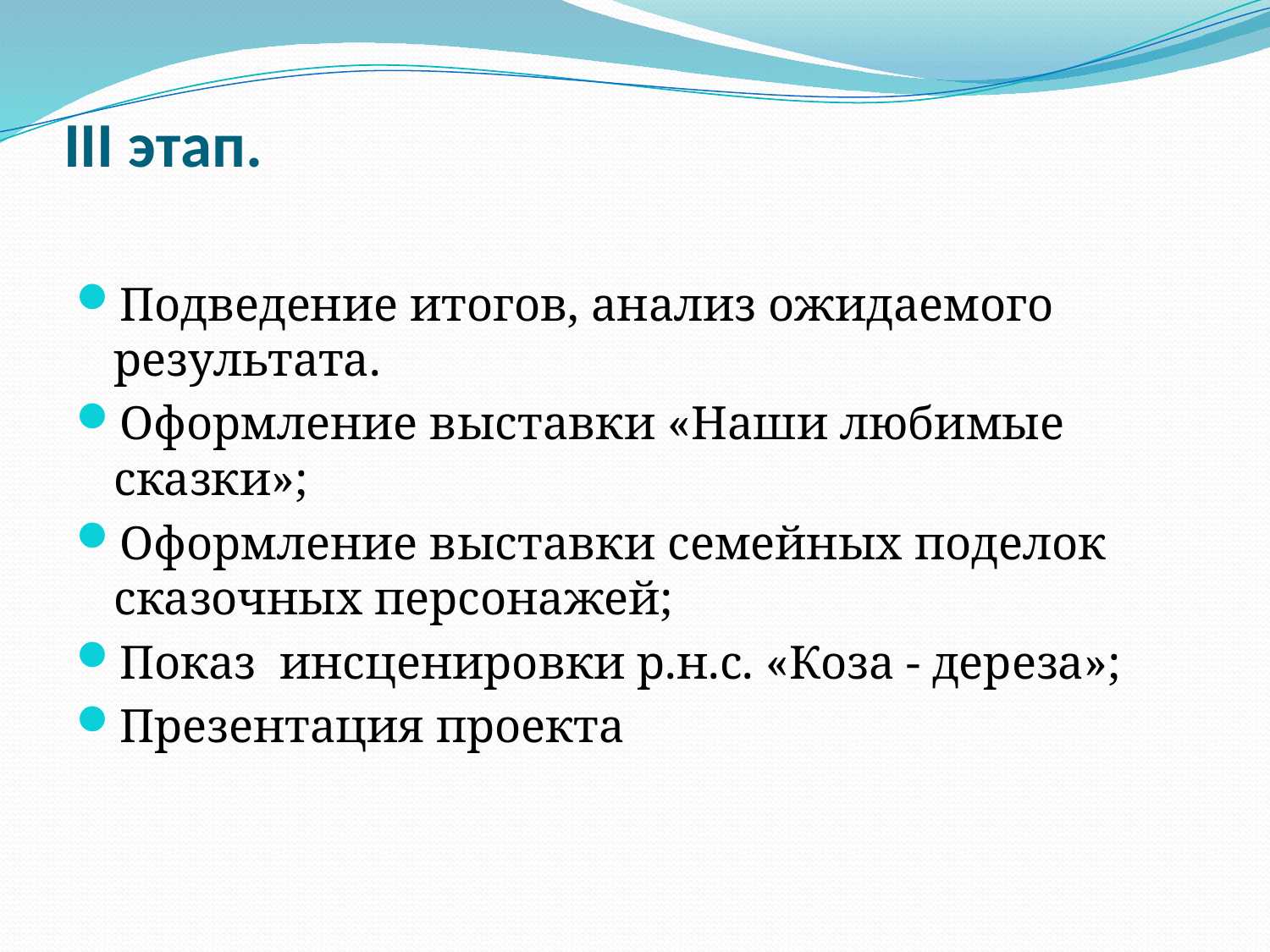

# III этап.
Подведение итогов, анализ ожидаемого результата.
Оформление выставки «Наши любимые сказки»;
Оформление выставки семейных поделок сказочных персонажей;
Показ  инсценировки р.н.с. «Коза - дереза»;
Презентация проекта